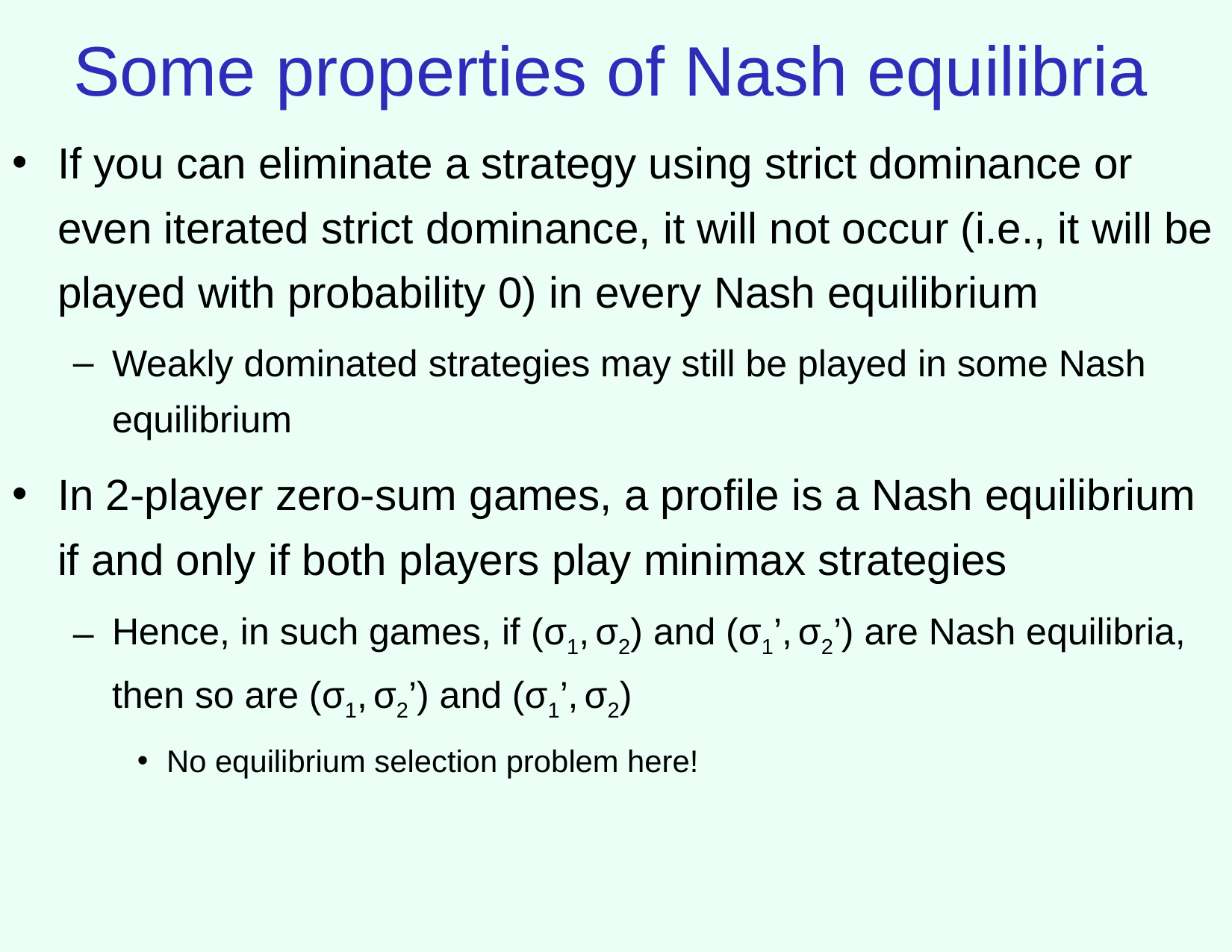

# Some properties of Nash equilibria
If you can eliminate a strategy using strict dominance or even iterated strict dominance, it will not occur (i.e., it will be played with probability 0) in every Nash equilibrium
Weakly dominated strategies may still be played in some Nash equilibrium
In 2-player zero-sum games, a profile is a Nash equilibrium if and only if both players play minimax strategies
Hence, in such games, if (σ1, σ2) and (σ1’, σ2’) are Nash equilibria, then so are (σ1, σ2’) and (σ1’, σ2)
No equilibrium selection problem here!